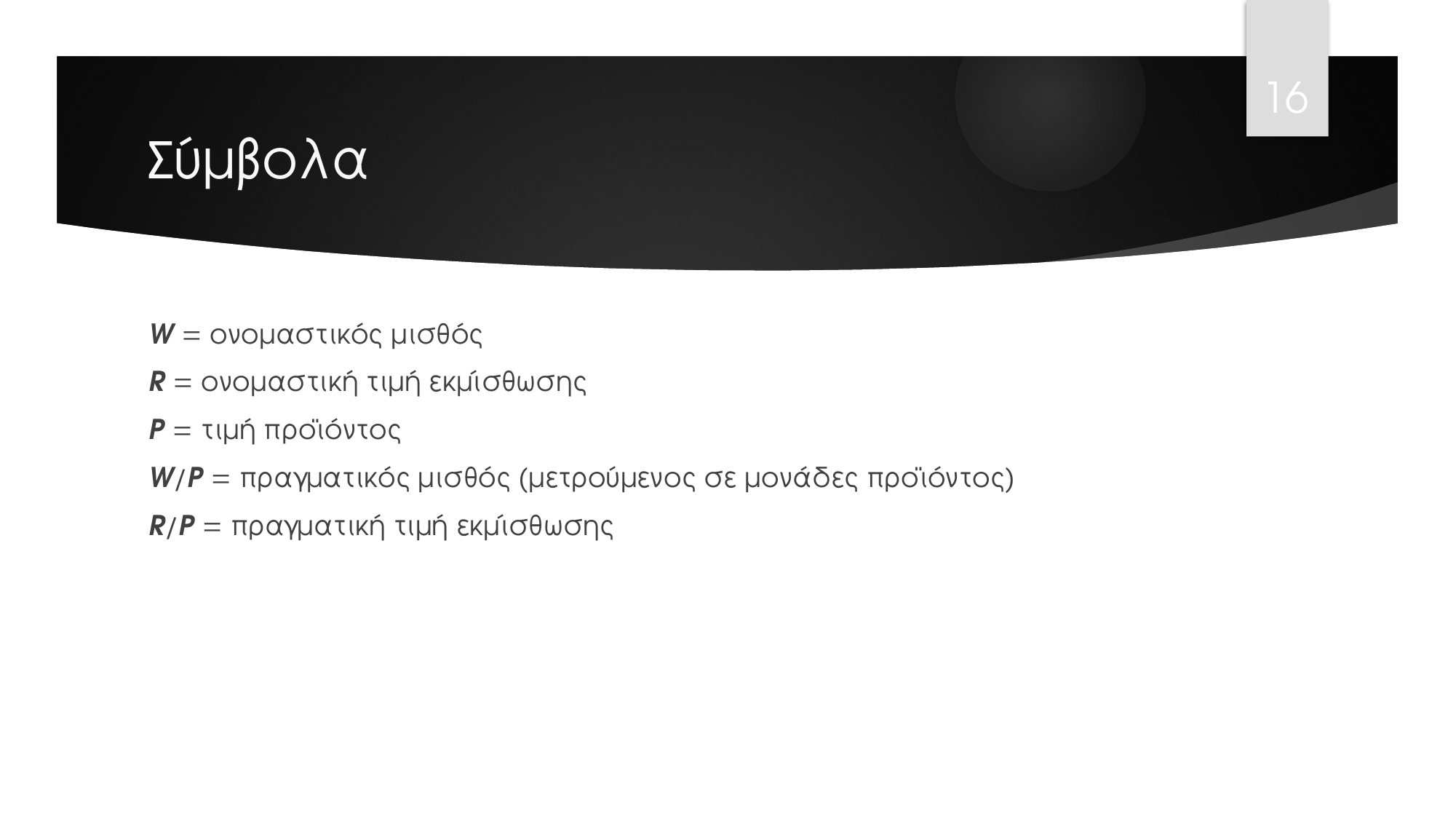

16
# Σύμβολα
W = ονομαστικός μισθός
R = ονομαστική τιμή εκμίσθωσης
P = τιμή προϊόντος
W/P = πραγματικός μισθός (μετρούμενος σε μονάδες προϊόντος)
R/P = πραγματική τιμή εκμίσθωσης